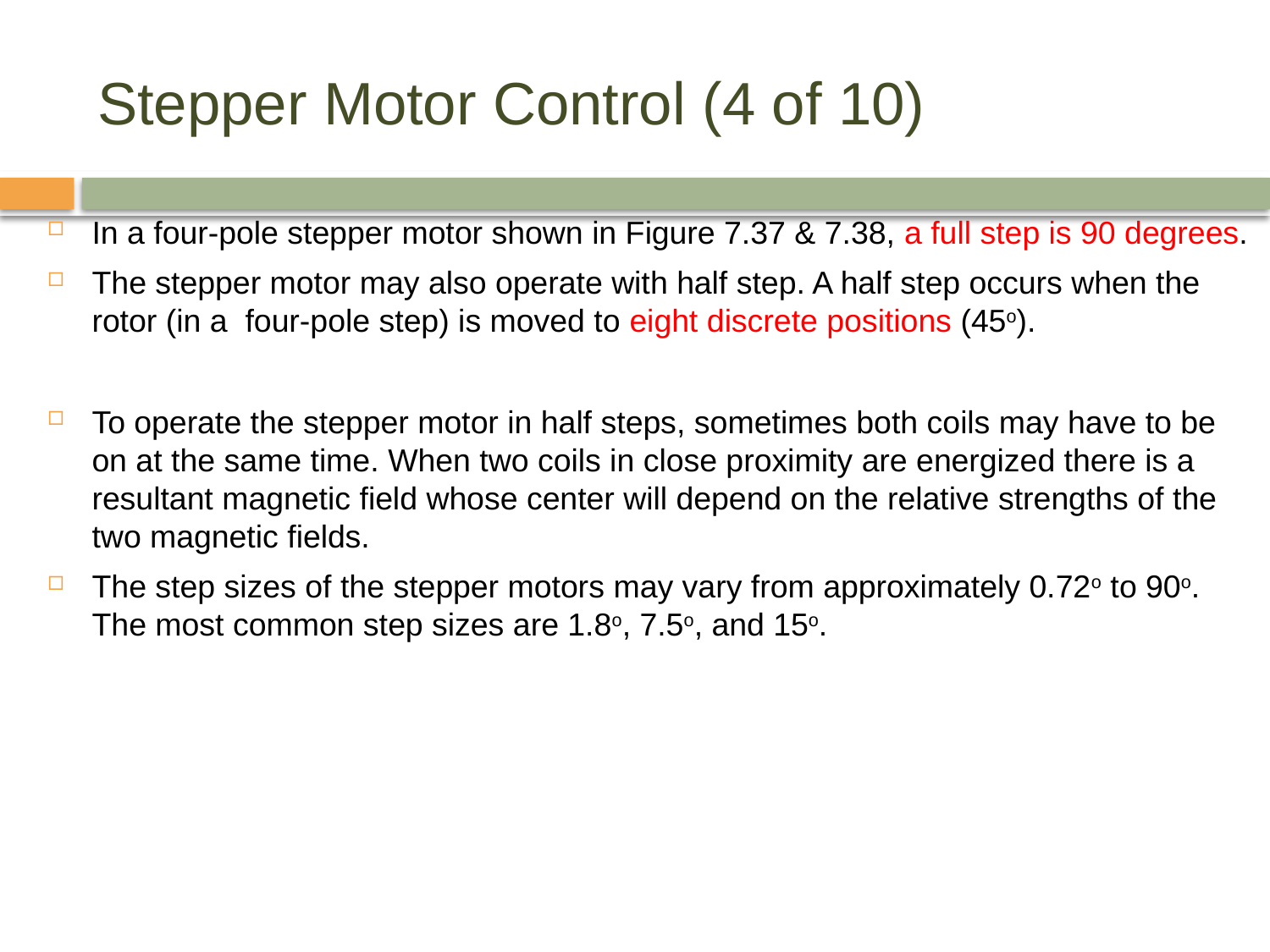

# Stepper Motor Control (4 of 10)
In a four-pole stepper motor shown in Figure 7.37 & 7.38, a full step is 90 degrees.
The stepper motor may also operate with half step. A half step occurs when the rotor (in a  four-pole step) is moved to eight discrete positions (45o).

To operate the stepper motor in half steps, sometimes both coils may have to be on at the same time. When two coils in close proximity are energized there is a resultant magnetic field whose center will depend on the relative strengths of the two magnetic fields.
The step sizes of the stepper motors may vary from approximately 0.72o to 90o. The most common step sizes are 1.8o, 7.5o, and 15o.